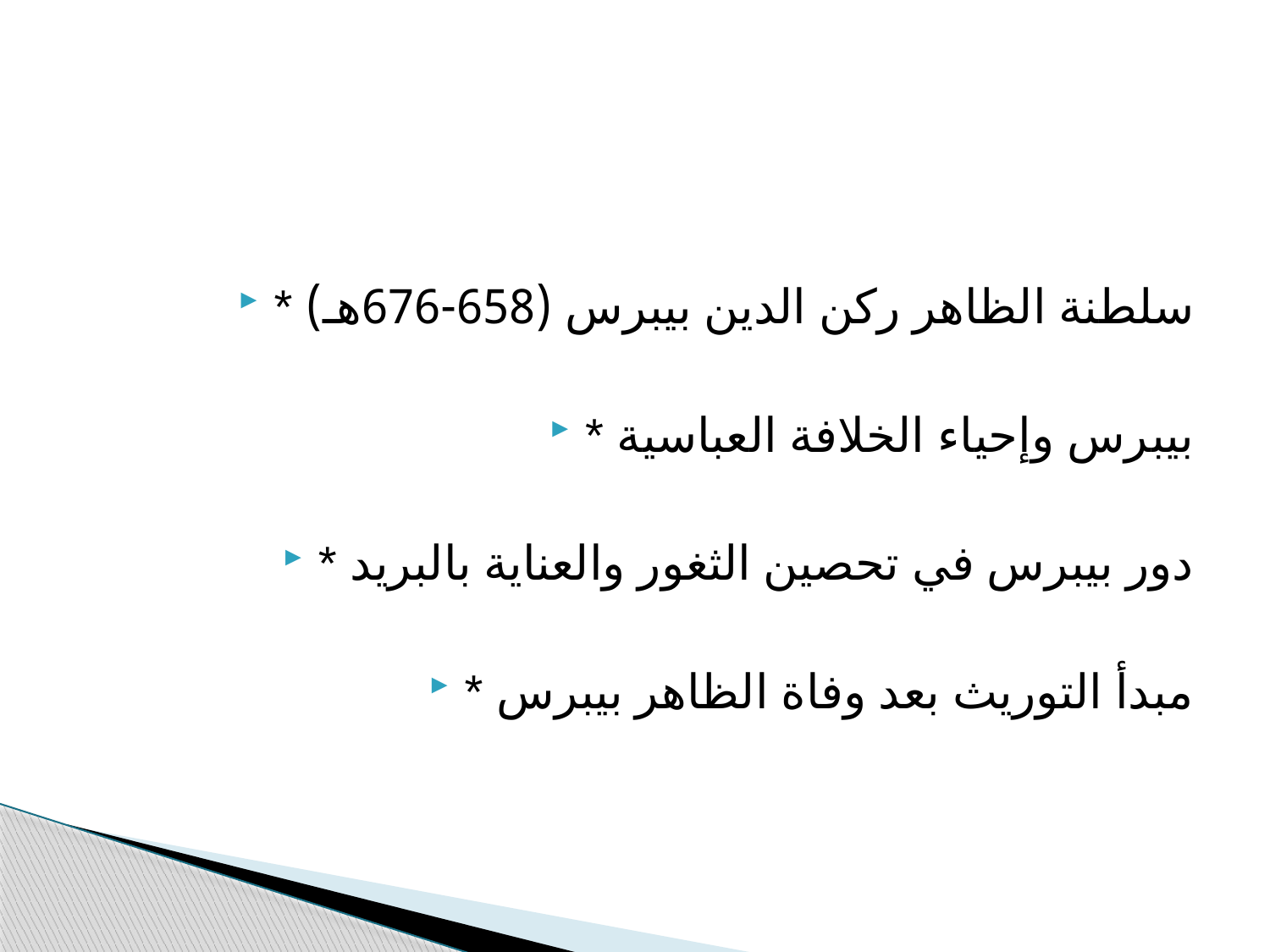

#

* سلطنة الظاهر ركن الدين بيبرس (658-676هـ)

* بيبرس وإحياء الخلافة العباسية

* دور بيبرس في تحصين الثغور والعناية بالبريد

* مبدأ التوريث بعد وفاة الظاهر بيبرس